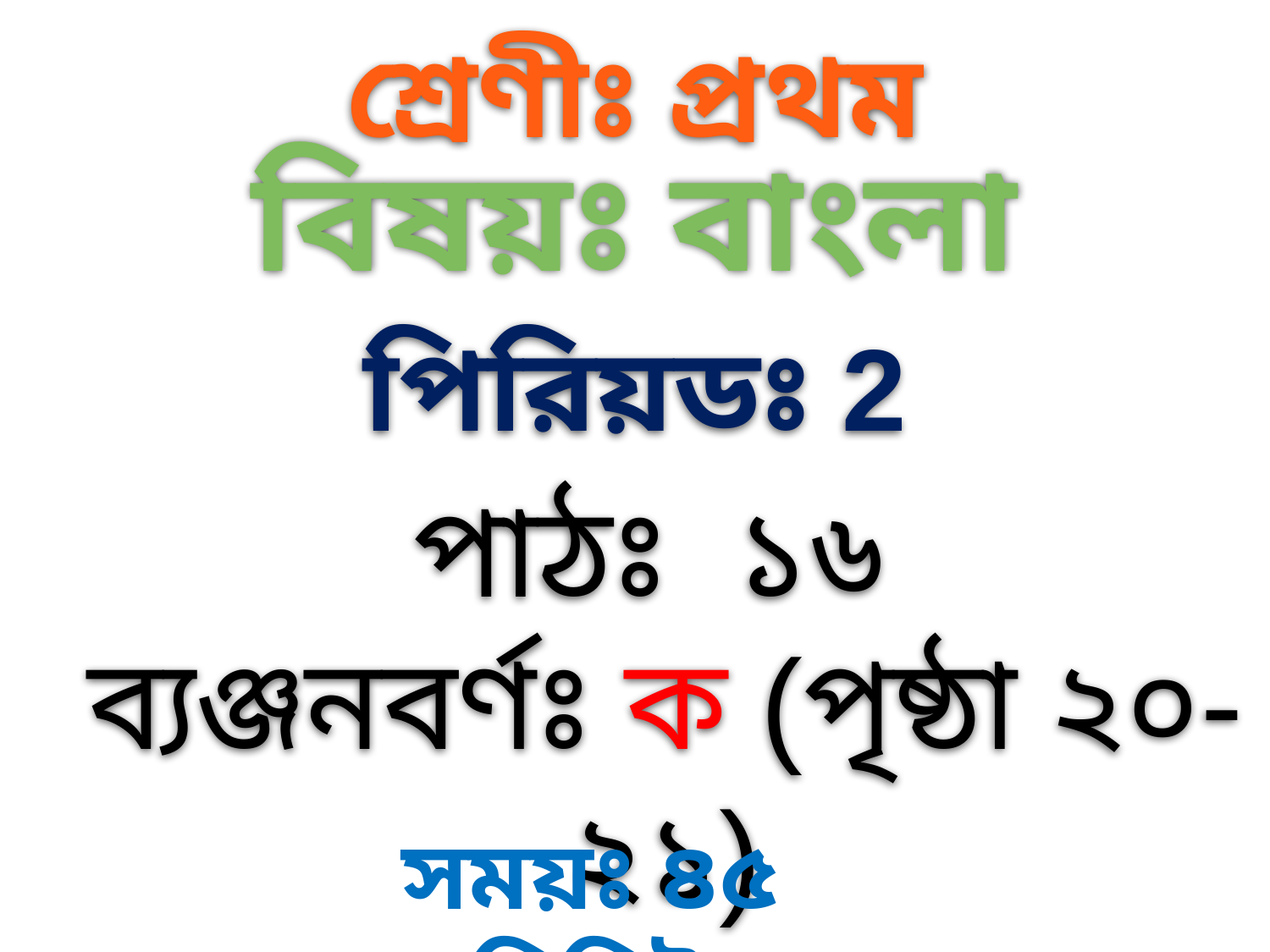

শ্রেণীঃ প্রথম
বিষয়ঃ বাংলা
পিরিয়ডঃ 2
পাঠঃ  ১৬
ব্যঞ্জনবর্ণঃ ক (পৃষ্ঠা ২০-২১)
সময়ঃ ৪৫ মিনিট